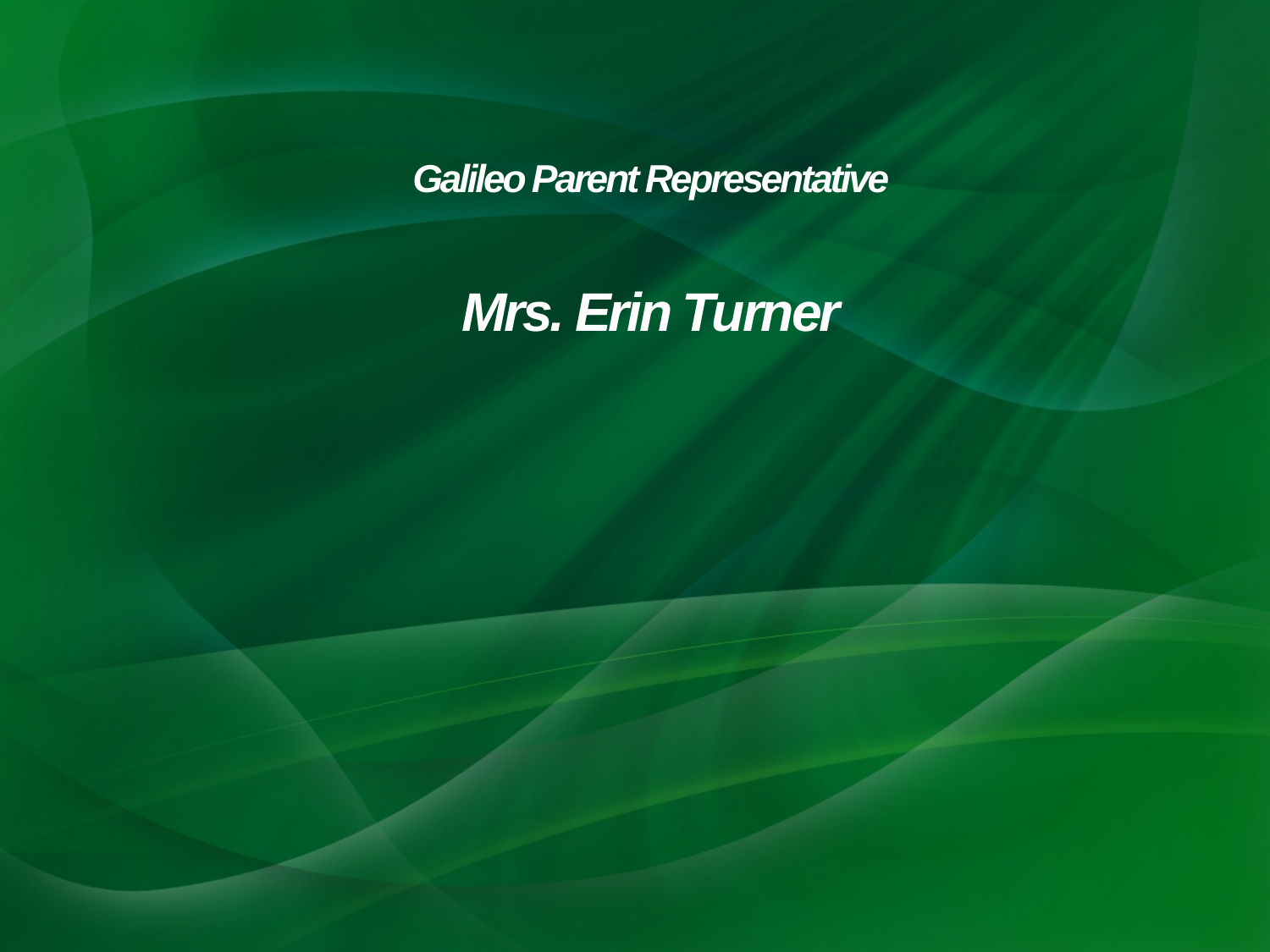

# Galileo Parent Representative Mrs. Erin Turner